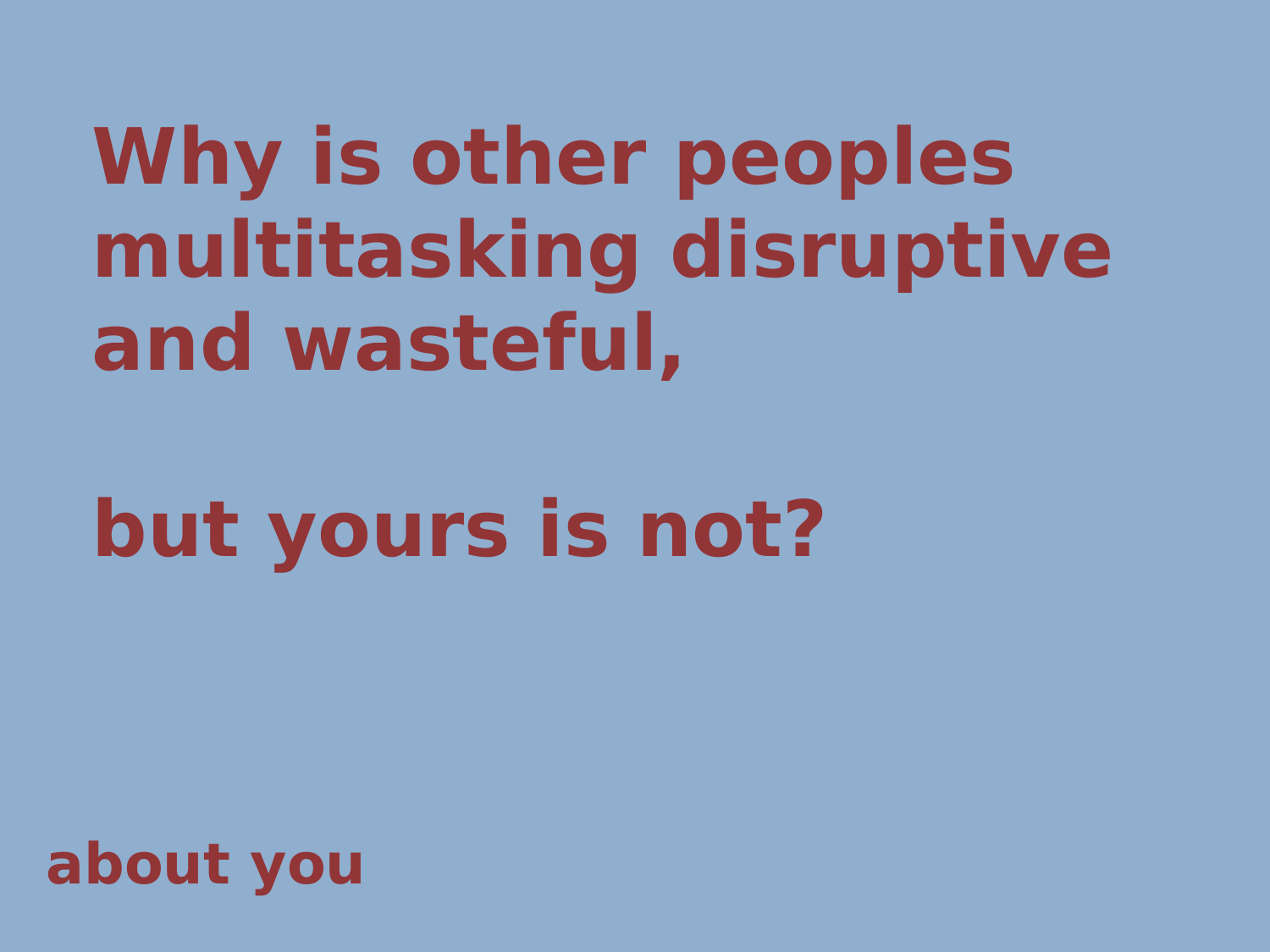

Why is other peoples multitasking disruptive and wasteful,

but yours is not?
# about you